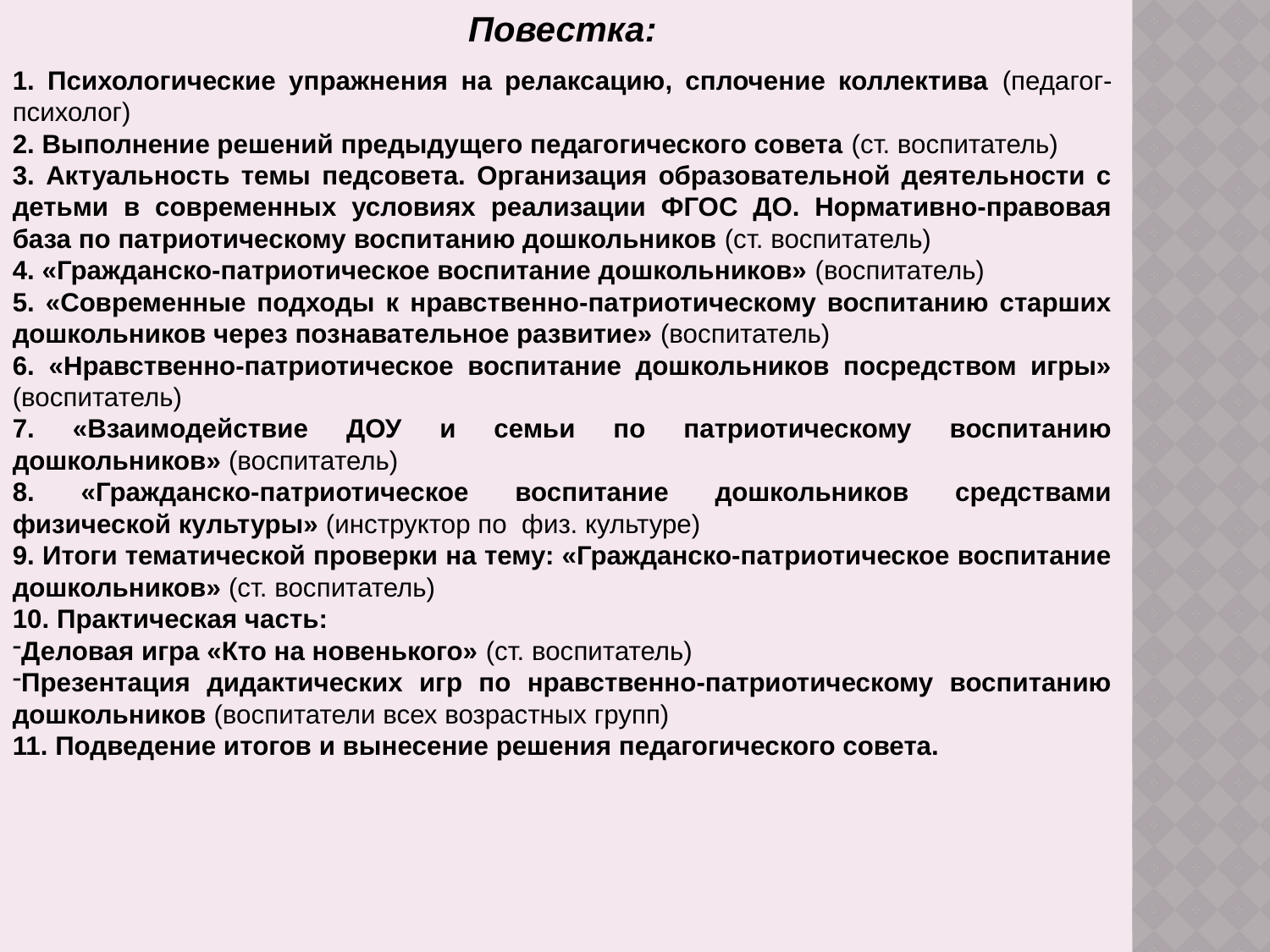

Повестка:

1. Психологические упражнения на релаксацию, сплочение коллектива (педагог-психолог)
2. Выполнение решений предыдущего педагогического совета (ст. воспитатель)
3. Актуальность темы педсовета. Организация образовательной деятельности с детьми в современных условиях реализации ФГОС ДО. Нормативно-правовая база по патриотическому воспитанию дошкольников (ст. воспитатель)
4. «Гражданско-патриотическое воспитание дошкольников» (воспитатель)
5. «Современные подходы к нравственно-патриотическому воспитанию старших дошкольников через познавательное развитие» (воспитатель)
6. «Нравственно-патриотическое воспитание дошкольников посредством игры» (воспитатель)
7. «Взаимодействие ДОУ и семьи по патриотическому воспитанию дошкольников» (воспитатель)
8. «Гражданско-патриотическое воспитание дошкольников средствами физической культуры» (инструктор по  физ. культуре)
9. Итоги тематической проверки на тему: «Гражданско-патриотическое воспитание дошкольников» (ст. воспитатель)
10. Практическая часть:
Деловая игра «Кто на новенького» (ст. воспитатель)
Презентация дидактических игр по нравственно-патриотическому воспитанию дошкольников (воспитатели всех возрастных групп)
11. Подведение итогов и вынесение решения педагогического совета.